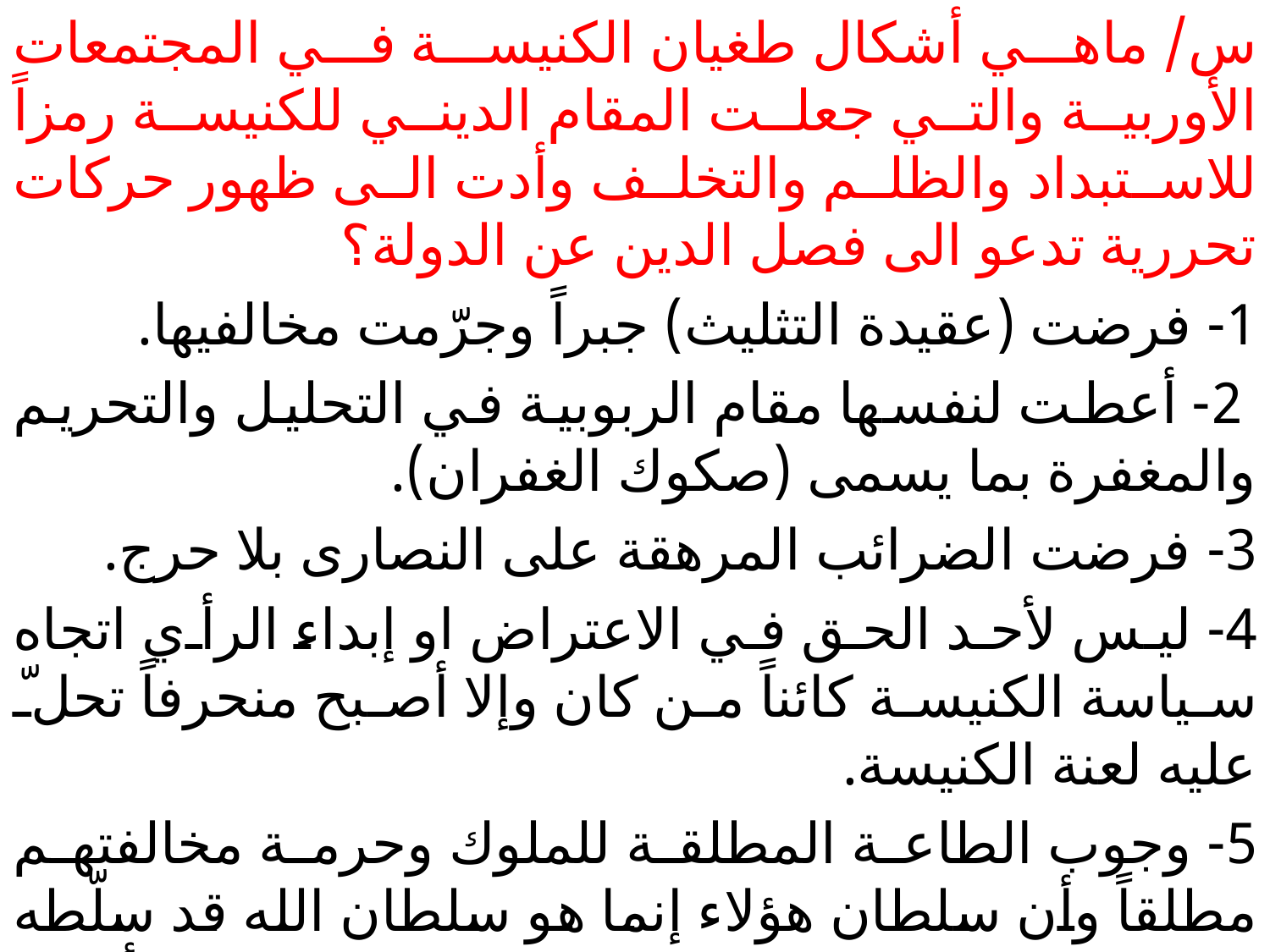

س/ ماهي أشكال طغيان الكنيسة في المجتمعات الأوربية والتي جعلت المقام الديني للكنيسة رمزاً للاستبداد والظلم والتخلف وأدت الى ظهور حركات تحررية تدعو الى فصل الدين عن الدولة؟
1- فرضت (عقيدة التثليث) جبراً وجرّمت مخالفيها.
 2- أعطت لنفسها مقام الربوبية في التحليل والتحريم والمغفرة بما يسمى (صكوك الغفران).
3- فرضت الضرائب المرهقة على النصارى بلا حرج.
4- ليس لأحد الحق في الاعتراض او إبداء الرأي اتجاه سياسة الكنيسة كائناً من كان وإلا أصبح منحرفاً تحلّ عليه لعنة الكنيسة.
5- وجوب الطاعة المطلقة للملوك وحرمة مخالفتهم مطلقاً وأن سلطان هؤلاء إنما هو سلطان الله قد سلّطه الله تعالى ليحكم بهم ومن يخالفهم فإنما يخالف أوامر الله (تعالى الله عما يقولون علوا كبيرا).
#